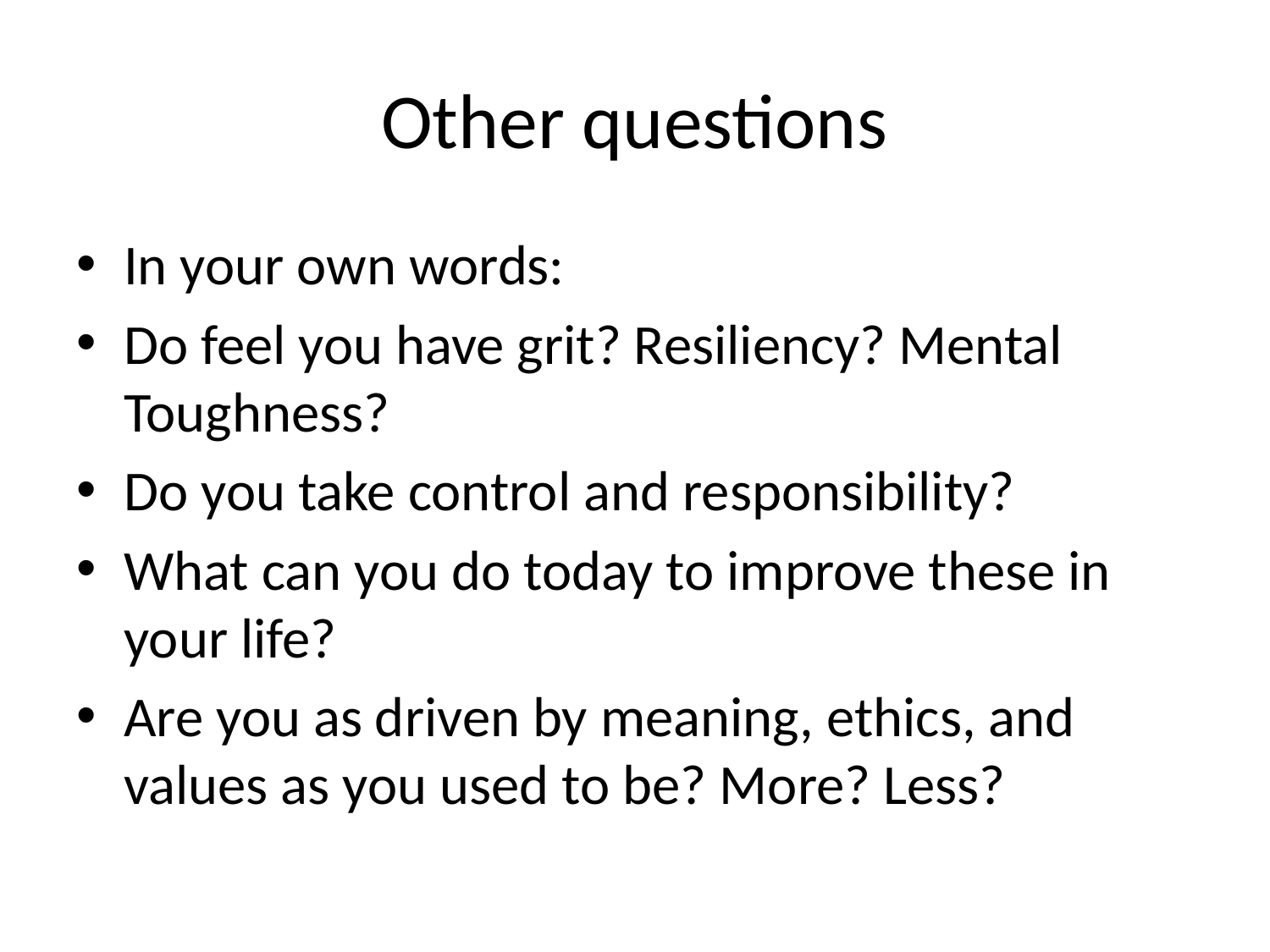

# Other questions
In your own words:
Do feel you have grit? Resiliency? Mental Toughness?
Do you take control and responsibility?
What can you do today to improve these in your life?
Are you as driven by meaning, ethics, and values as you used to be? More? Less?